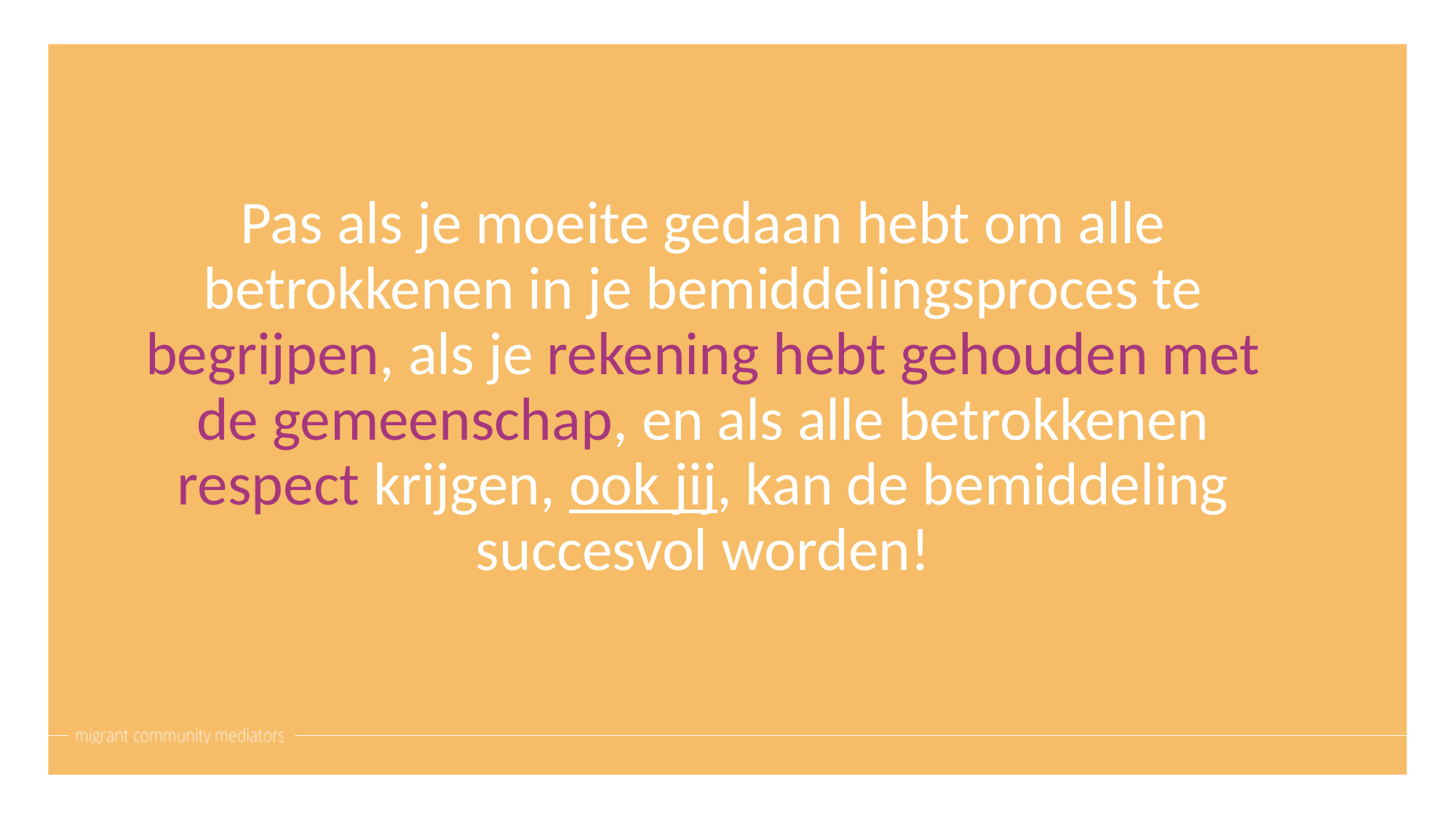

Pas als je moeite gedaan hebt om alle betrokkenen in je bemiddelingsproces te begrijpen, als je rekening hebt gehouden met de gemeenschap, en als alle betrokkenen respect krijgen, ook jij, kan de bemiddeling succesvol worden!